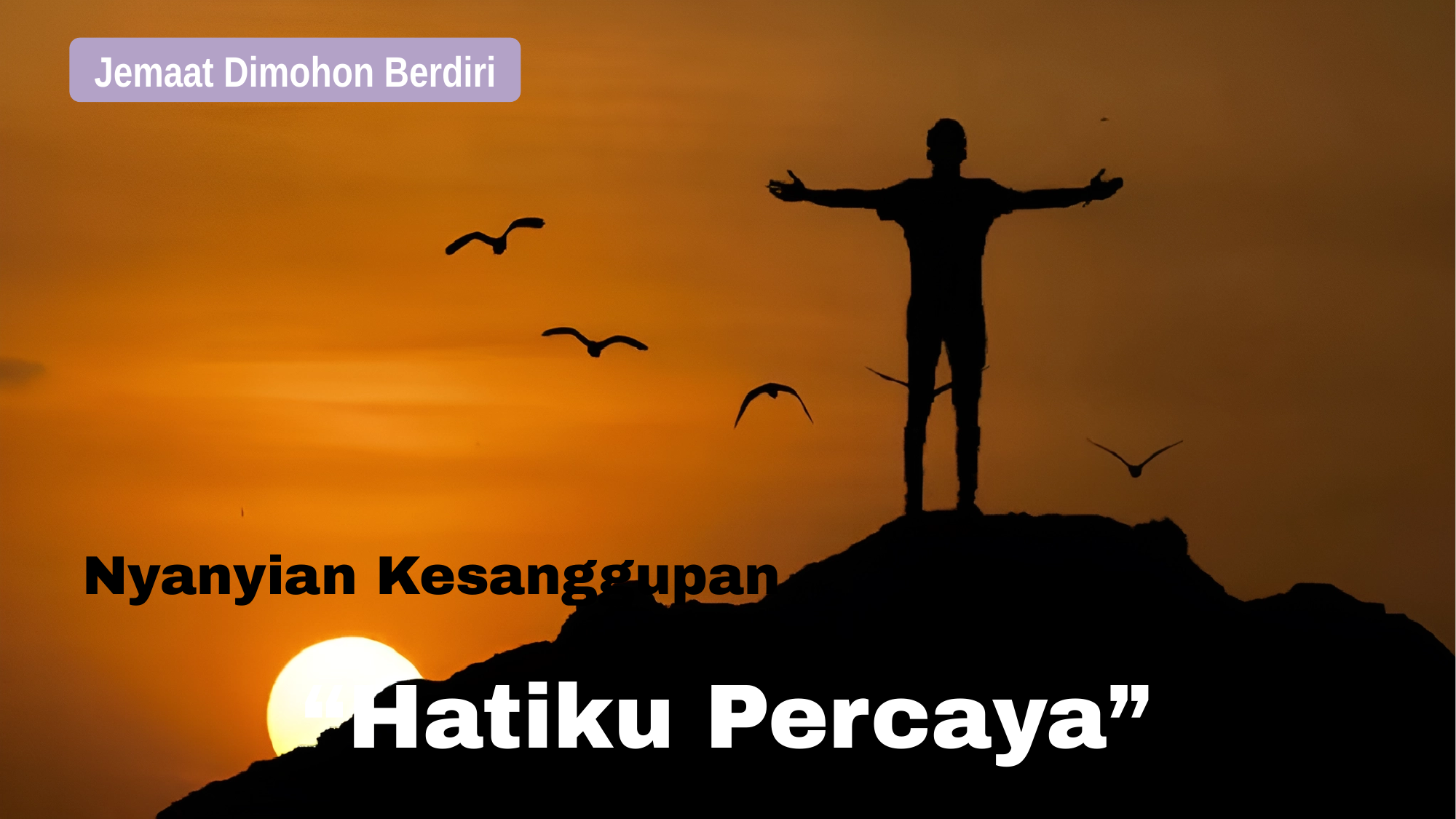

Jemaat Dimohon Berdiri
Nyanyian Kesanggupan
“Hatiku Percaya”